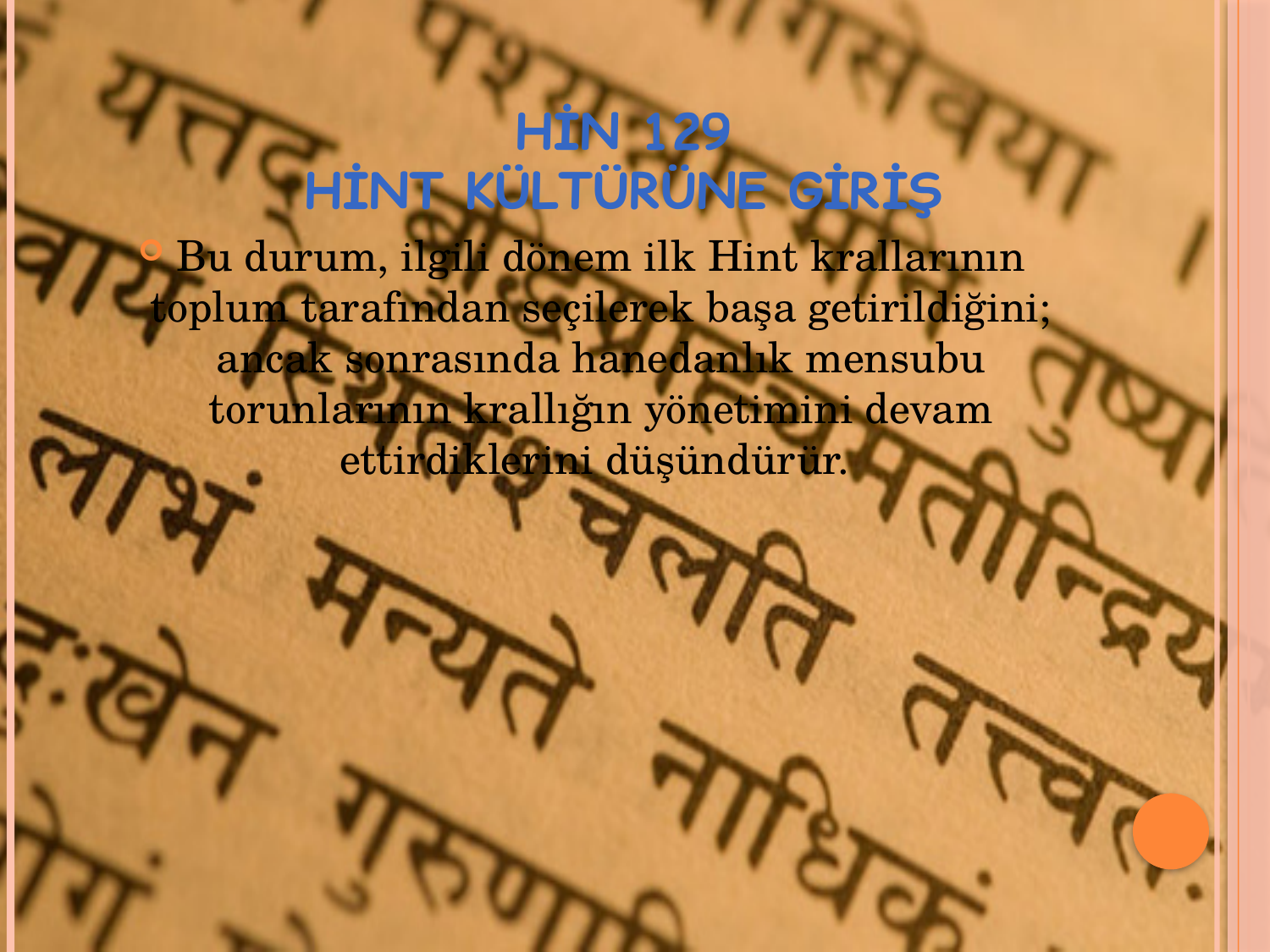

# HİN 129 HİNT KÜLTÜRÜNE GİRİŞ

Bu durum, ilgili dönem ilk Hint krallarının toplum tarafından seçilerek başa getirildiğini; ancak sonrasında hanedanlık mensubu torunlarının krallığın yönetimini devam ettirdiklerini düşündürür.